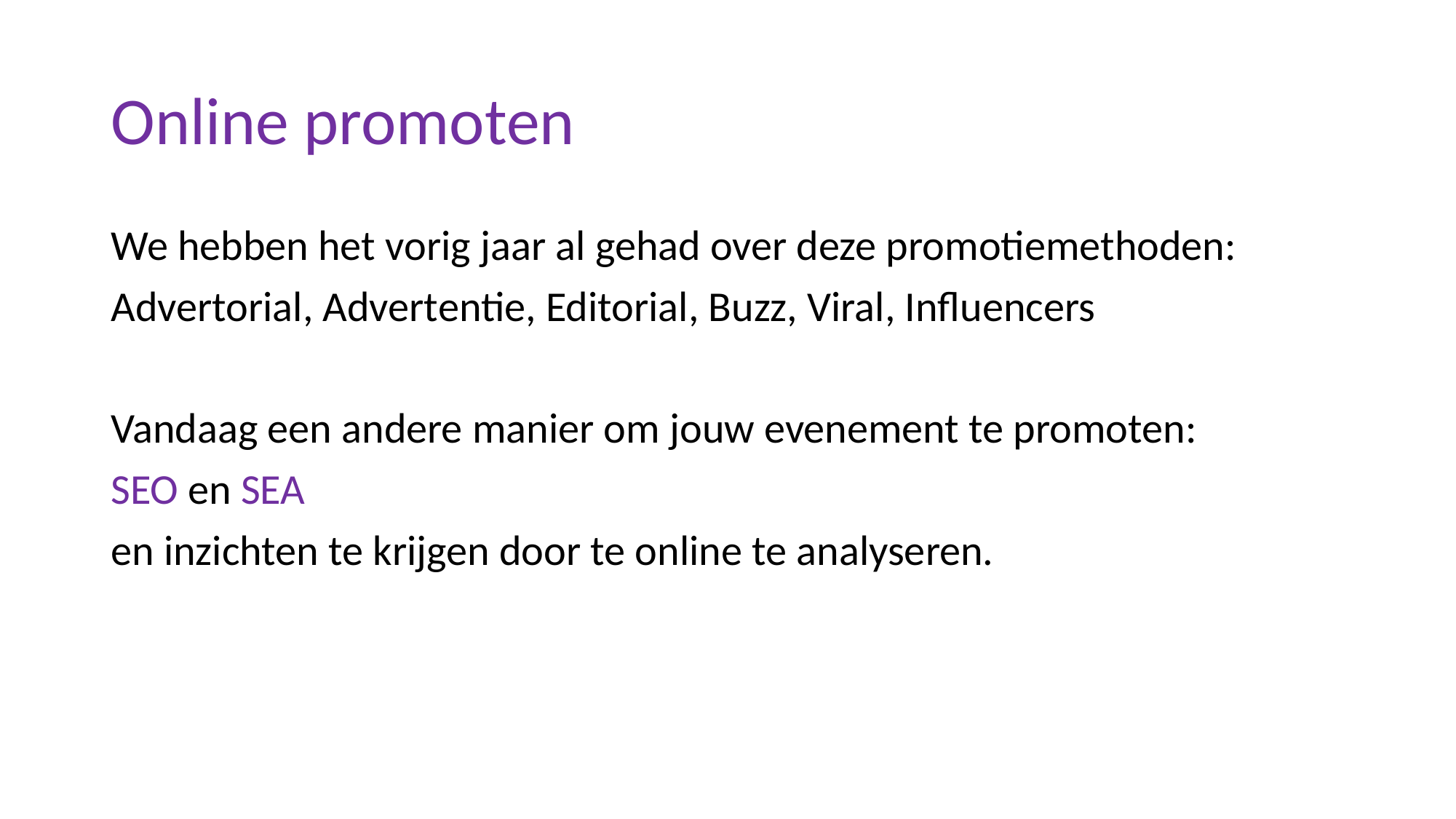

# Online promoten
We hebben het vorig jaar al gehad over deze promotiemethoden:
Advertorial, Advertentie, Editorial, Buzz, Viral, Influencers

Vandaag een andere manier om jouw evenement te promoten:
SEO en SEA
en inzichten te krijgen door te online te analyseren.